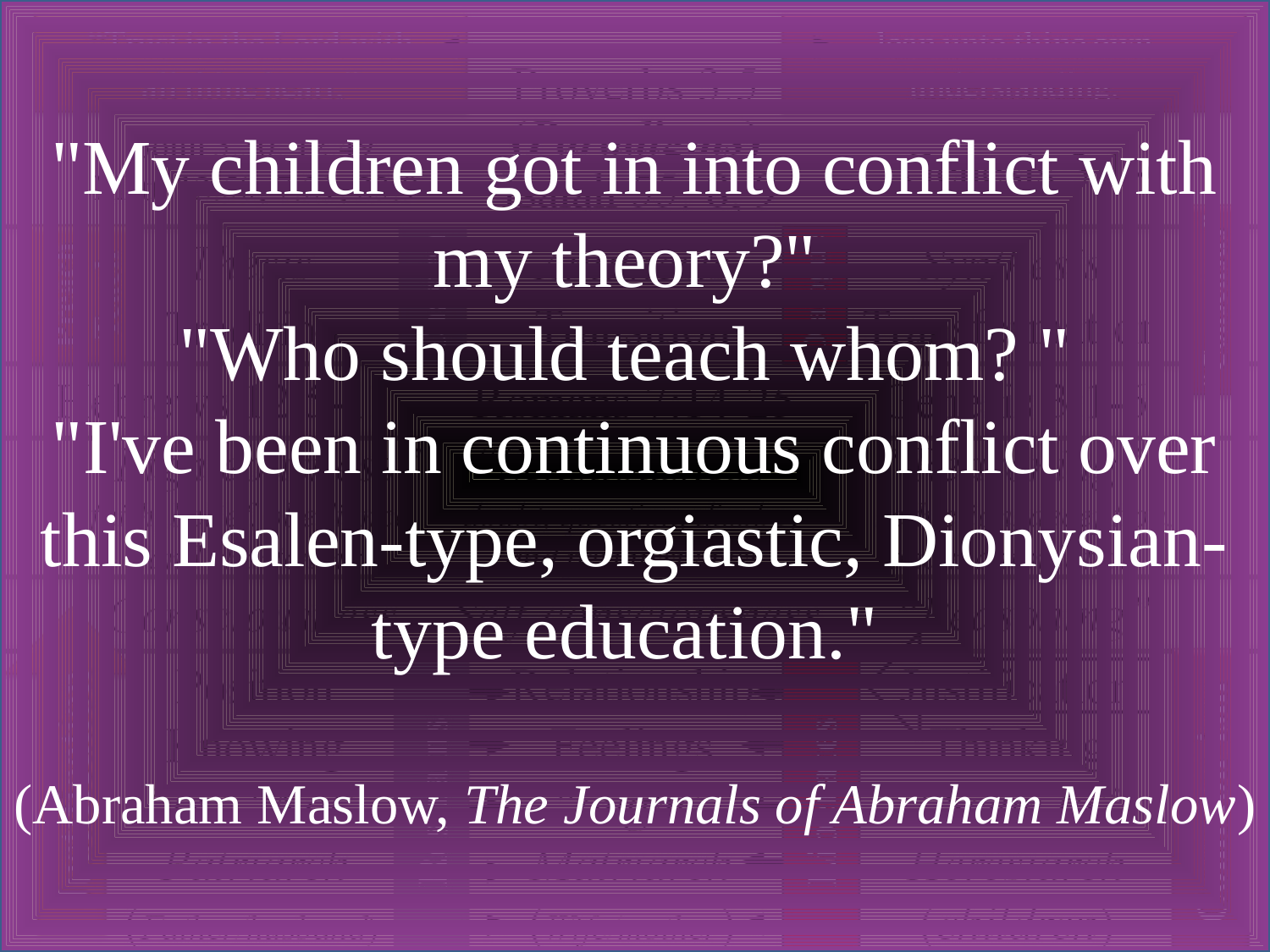

"My children got in into conflict with my theory?"
"Who should teach whom? "
"I've been in continuous conflict over this Esalen-type, orgiastic, Dionysian-type education."

(Abraham Maslow, The Journals of Abraham Maslow)